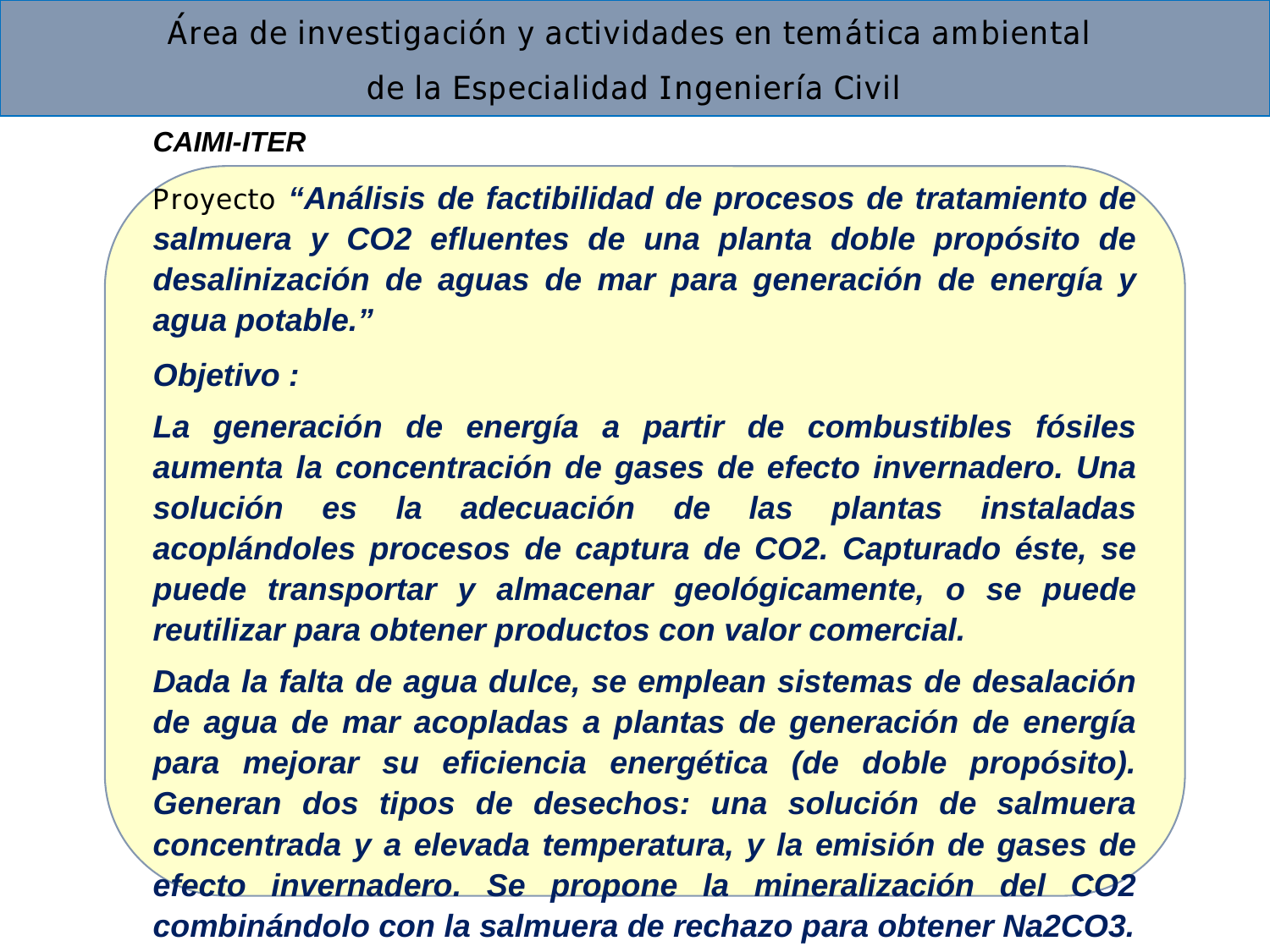

Área de investigación y actividades en temática ambiental
de la Especialidad Ingeniería Civil
CAIMI-ITER
Proyecto “Análisis de factibilidad de procesos de tratamiento de salmuera y CO2 efluentes de una planta doble propósito de desalinización de aguas de mar para generación de energía y agua potable.”
Objetivo :
La generación de energía a partir de combustibles fósiles aumenta la concentración de gases de efecto invernadero. Una solución es la adecuación de las plantas instaladas acoplándoles procesos de captura de CO2. Capturado éste, se puede transportar y almacenar geológicamente, o se puede reutilizar para obtener productos con valor comercial.
Dada la falta de agua dulce, se emplean sistemas de desalación de agua de mar acopladas a plantas de generación de energía para mejorar su eficiencia energética (de doble propósito). Generan dos tipos de desechos: una solución de salmuera concentrada y a elevada temperatura, y la emisión de gases de efecto invernadero. Se propone la mineralización del CO2 combinándolo con la salmuera de rechazo para obtener Na2CO3.